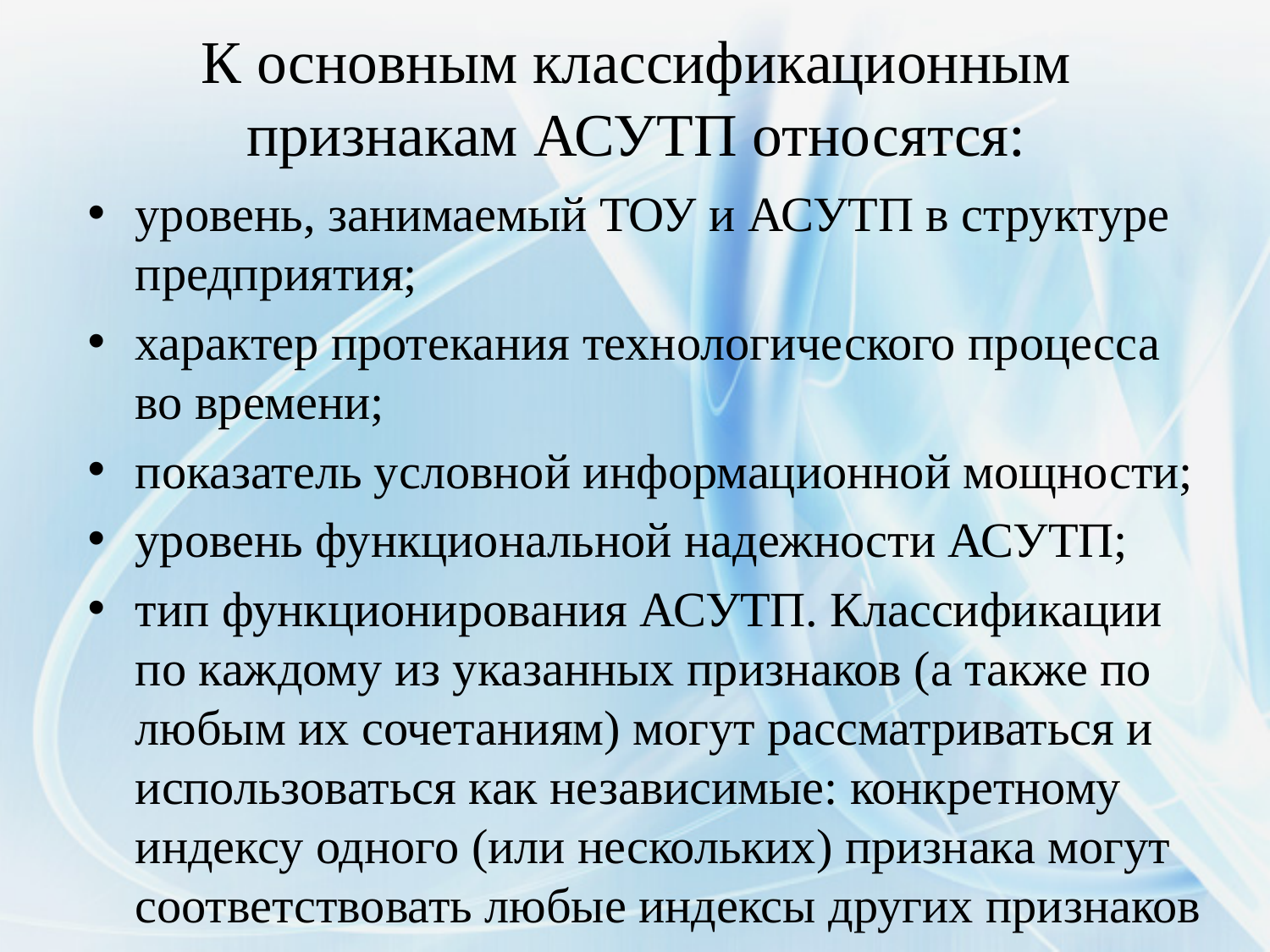

# К основным классификационным признакам АСУТП относятся:
уровень, занимаемый ТОУ и АСУТП в структуре предприятия;
характер протекания технологического процесса во времени;
показатель условной информационной мощности;
уровень функциональной надежности АСУТП;
тип функционирования АСУТП. Классификации по каждому из указанных признаков (а также по любым их сочетаниям) могут рассматриваться и использоваться как независимые: конкретному индексу одного (или нескольких) признака могут соответствовать любые индексы других признаков